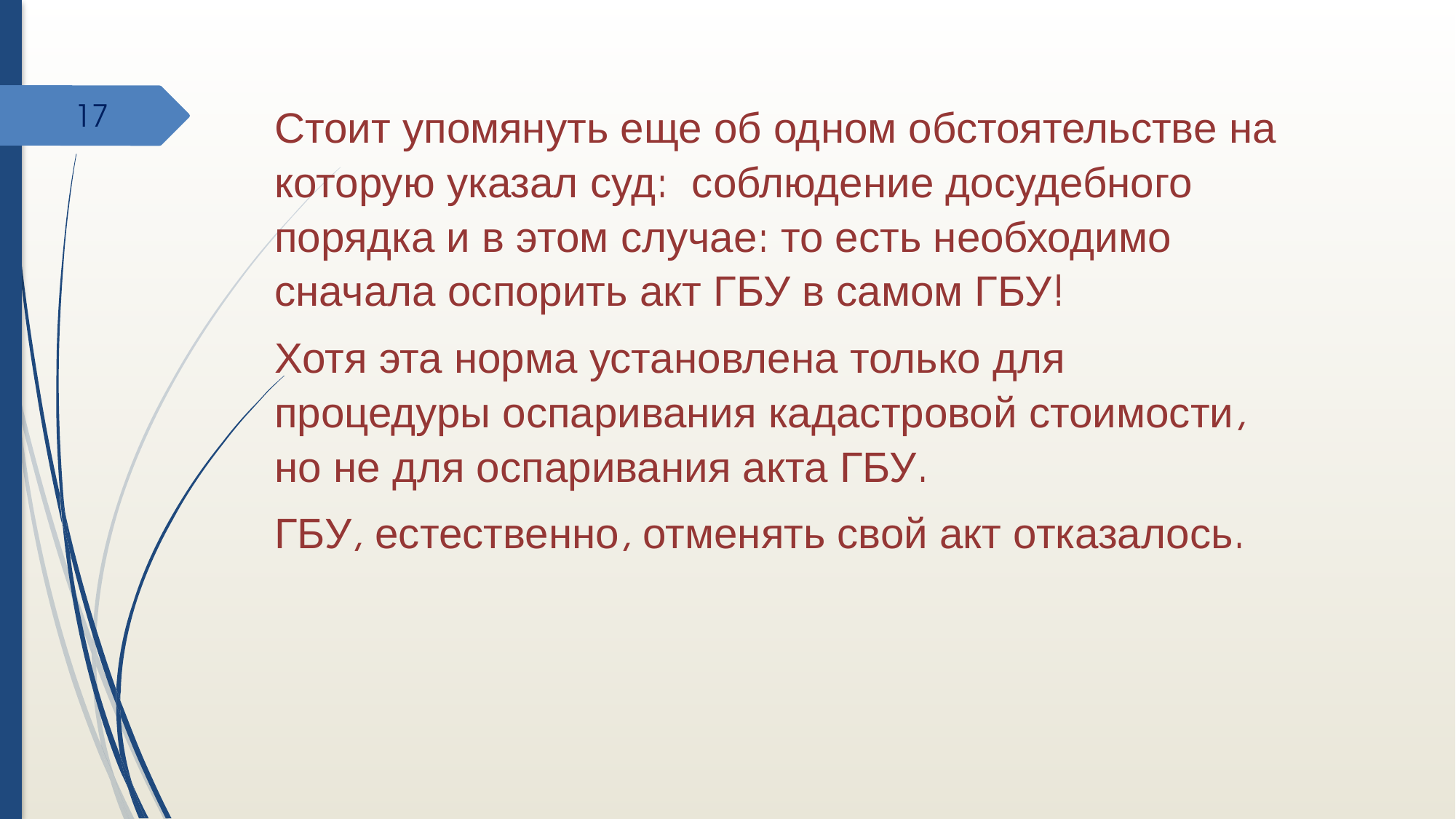

Стоит упомянуть еще об одном обстоятельстве на которую указал суд:  соблюдение досудебного порядка и в этом случае: то есть необходимо сначала оспорить акт ГБУ в самом ГБУ!
Хотя эта норма установлена только для процедуры оспаривания кадастровой стоимости, но не для оспаривания акта ГБУ.
ГБУ, естественно, отменять свой акт отказалось.
17